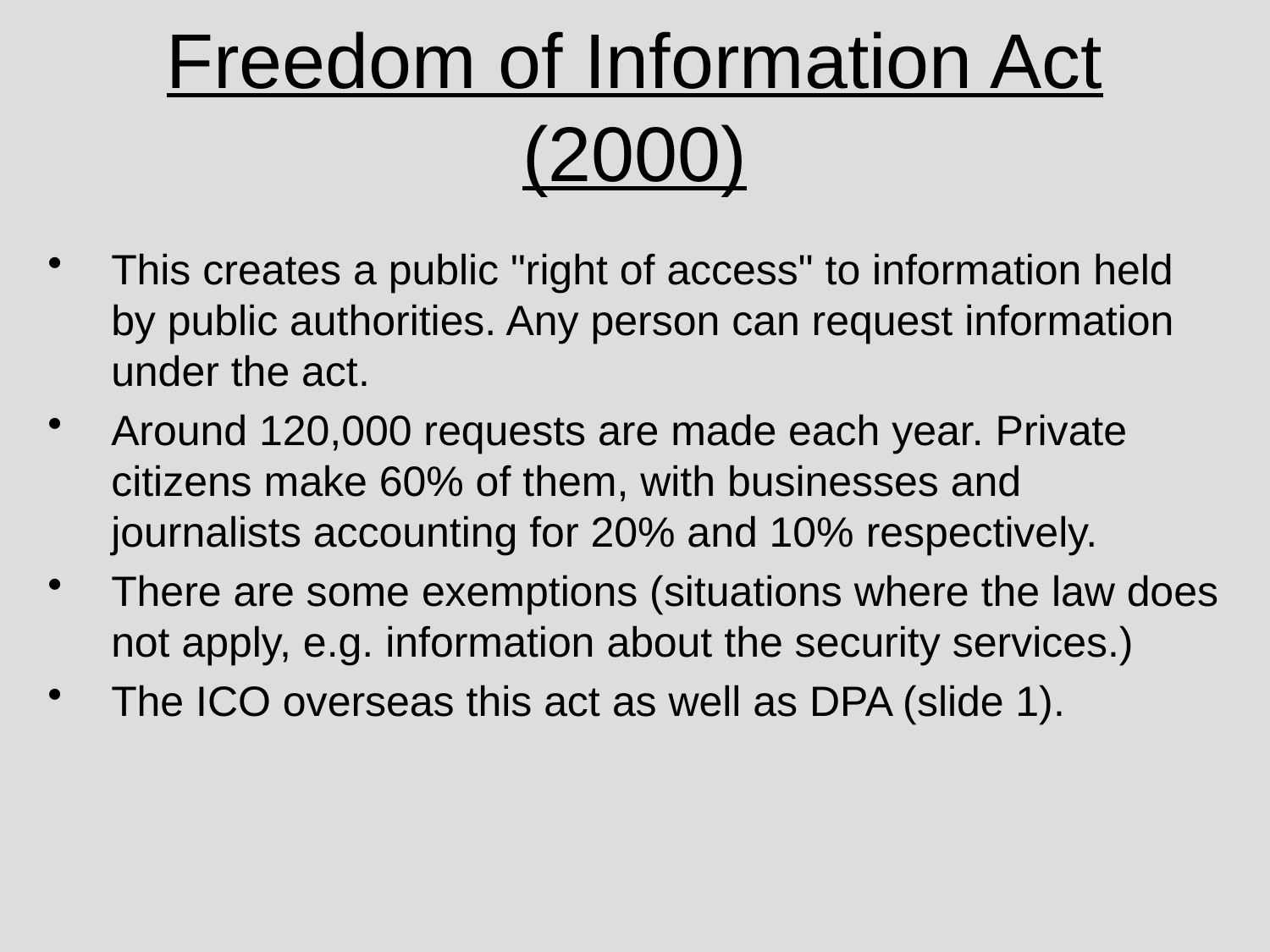

# Freedom of Information Act (2000)
This creates a public "right of access" to information held by public authorities. Any person can request information under the act.
Around 120,000 requests are made each year. Private citizens make 60% of them, with businesses and journalists accounting for 20% and 10% respectively.
There are some exemptions (situations where the law does not apply, e.g. information about the security services.)
The ICO overseas this act as well as DPA (slide 1).